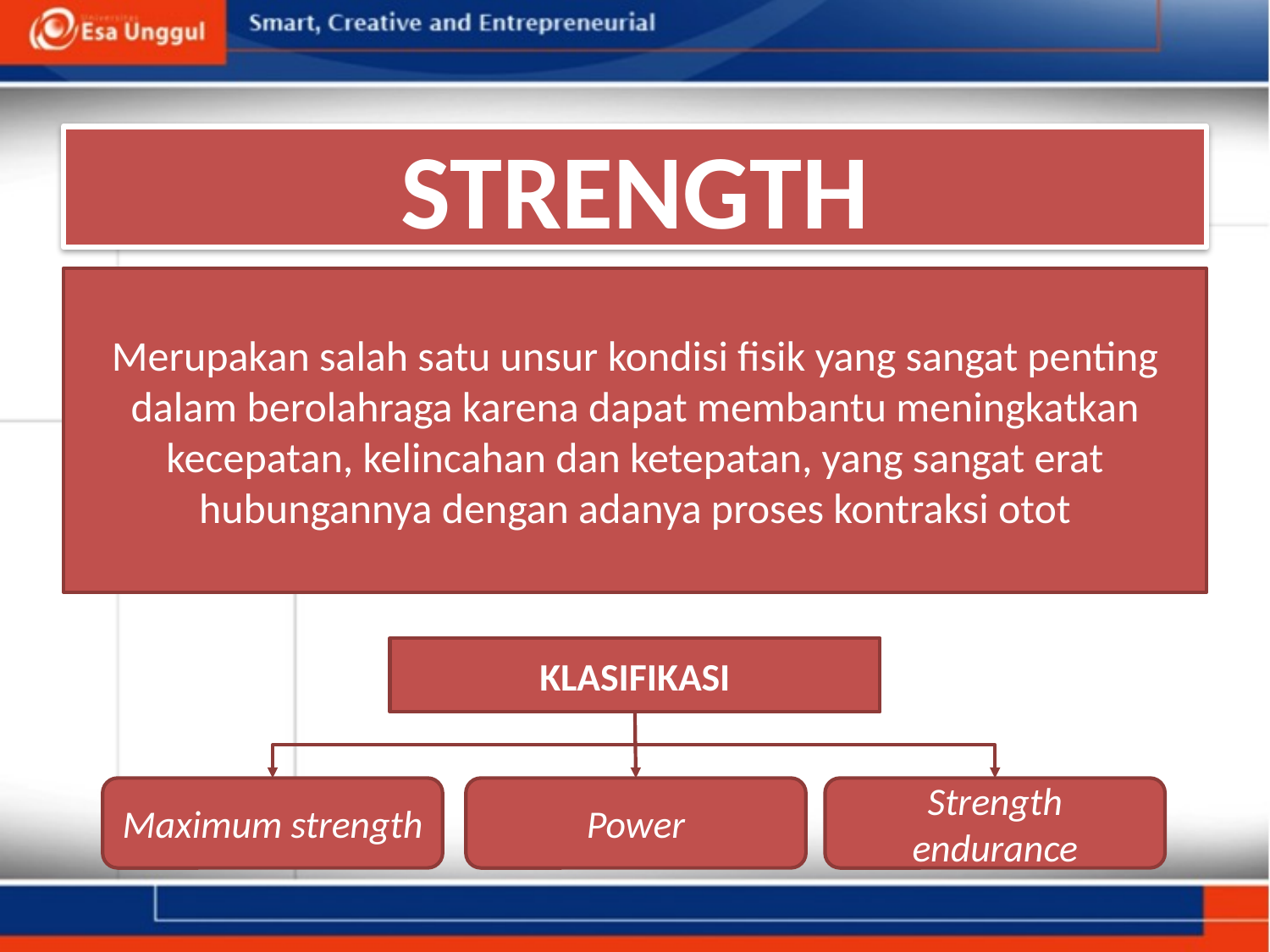

# STRENGTH
Merupakan salah satu unsur kondisi fisik yang sangat penting dalam berolahraga karena dapat membantu meningkatkan kecepatan, kelincahan dan ketepatan, yang sangat erat hubungannya dengan adanya proses kontraksi otot
KLASIFIKASI
Maximum strength
Power
Strength endurance